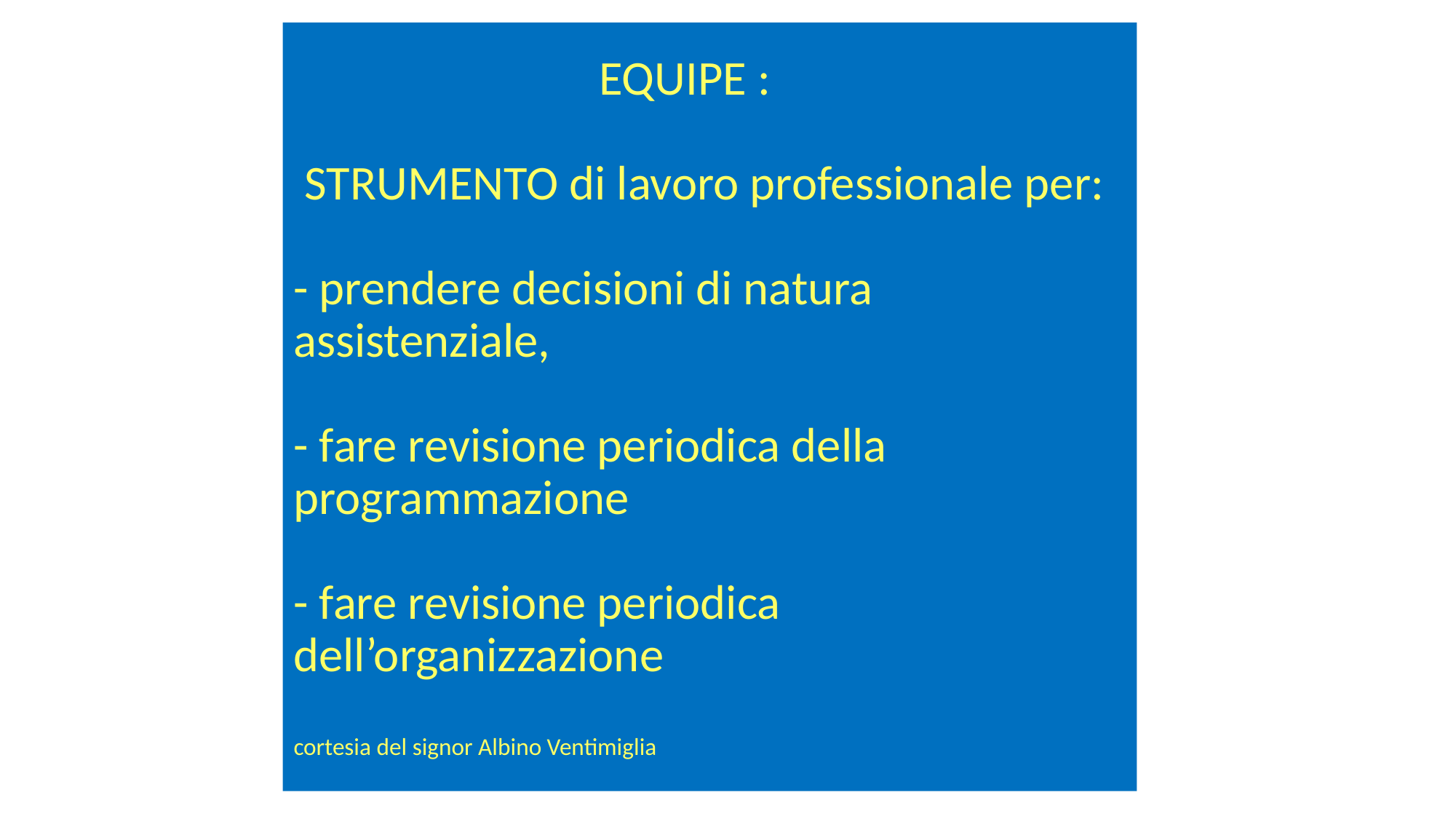

# EQUIPE : STRUMENTO di lavoro professionale per: - prendere decisioni di natura assistenziale, - fare revisione periodica della programmazione - fare revisione periodica dell’organizzazione cortesia del signor Albino Ventimiglia